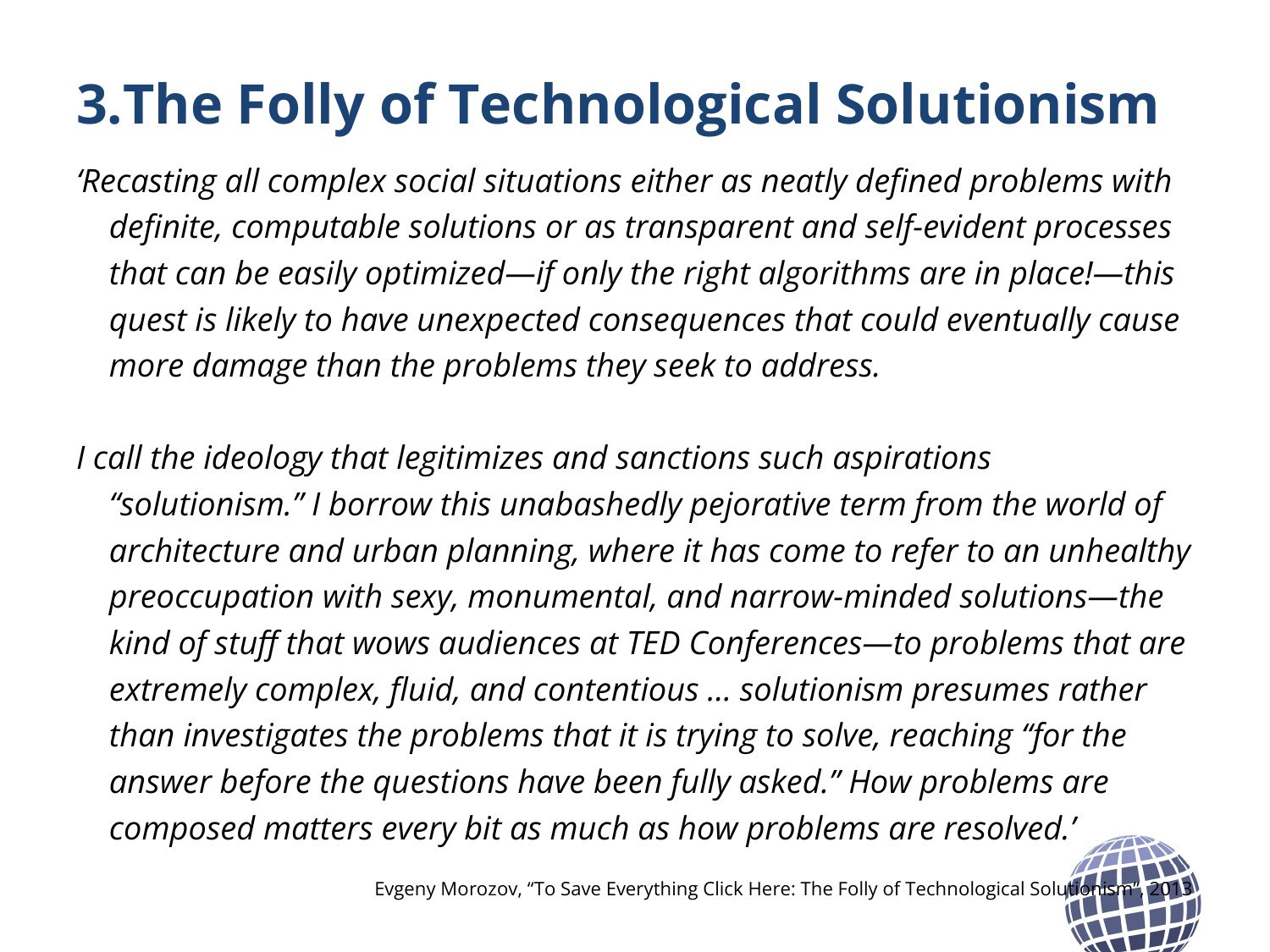

# 3.The Folly of Technological Solutionism
‘Recasting all complex social situations either as neatly defined problems with definite, computable solutions or as transparent and self-evident processes that can be easily optimized—if only the right algorithms are in place!—this quest is likely to have unexpected consequences that could eventually cause more damage than the problems they seek to address.

I call the ideology that legitimizes and sanctions such aspirations “solutionism.” I borrow this unabashedly pejorative term from the world of architecture and urban planning, where it has come to refer to an unhealthy preoccupation with sexy, monumental, and narrow-minded solutions—the kind of stuff that wows audiences at TED Conferences—to problems that are extremely complex, fluid, and contentious … solutionism presumes rather than investigates the problems that it is trying to solve, reaching “for the answer before the questions have been fully asked.” How problems are composed matters every bit as much as how problems are resolved.’
Evgeny Morozov, “To Save Everything Click Here: The Folly of Technological Solutionism”, 2013